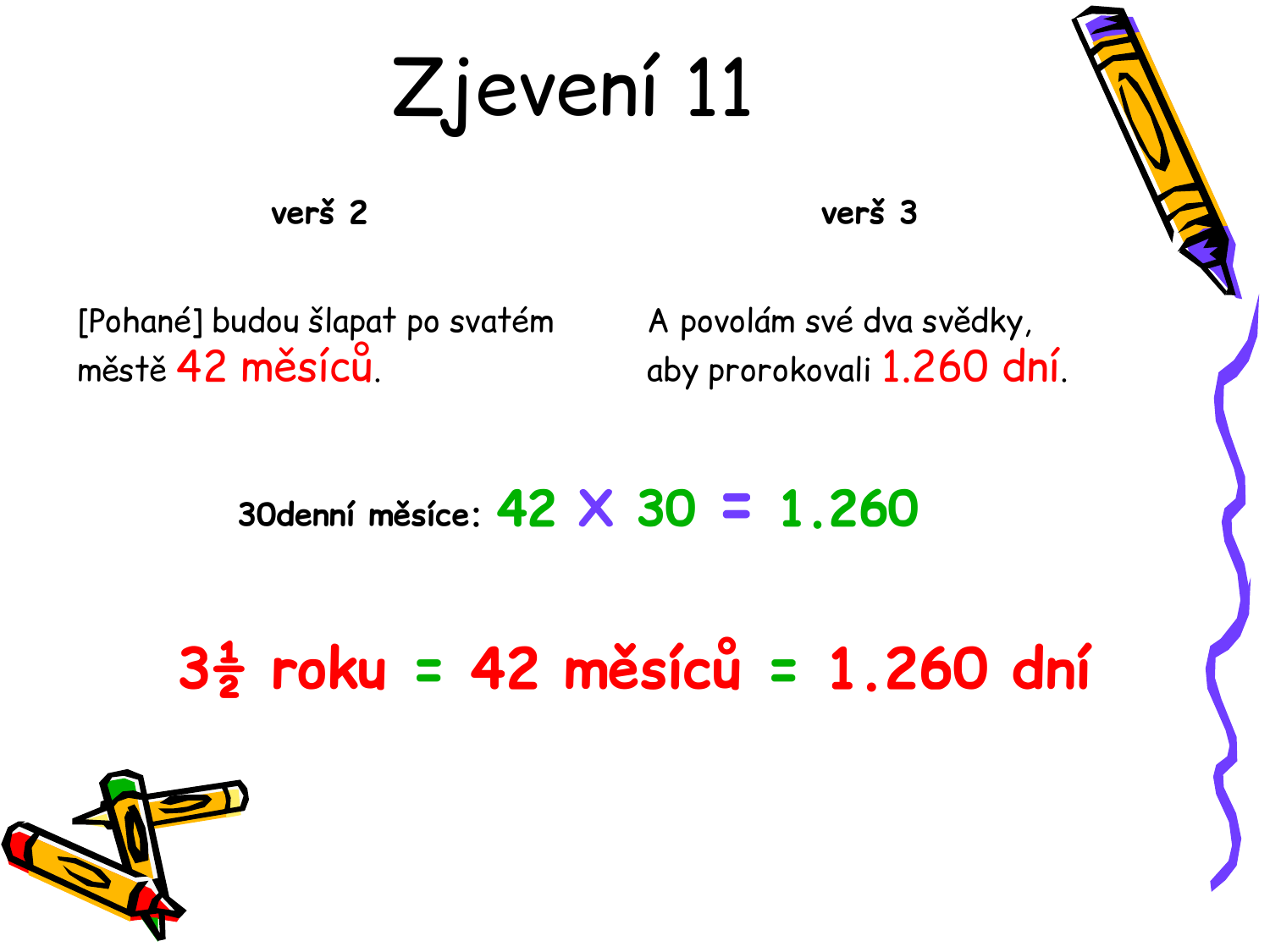

# Zjevení 11
verš 2

[Pohané] budou šlapat po svatém městě 42 měsíců.
verš 3

A povolám své dva svědky, aby prorokovali 1.260 dní.
30denní měsíce: 42 X 30 = 1.260
3½ roku = 42 měsíců = 1.260 dní